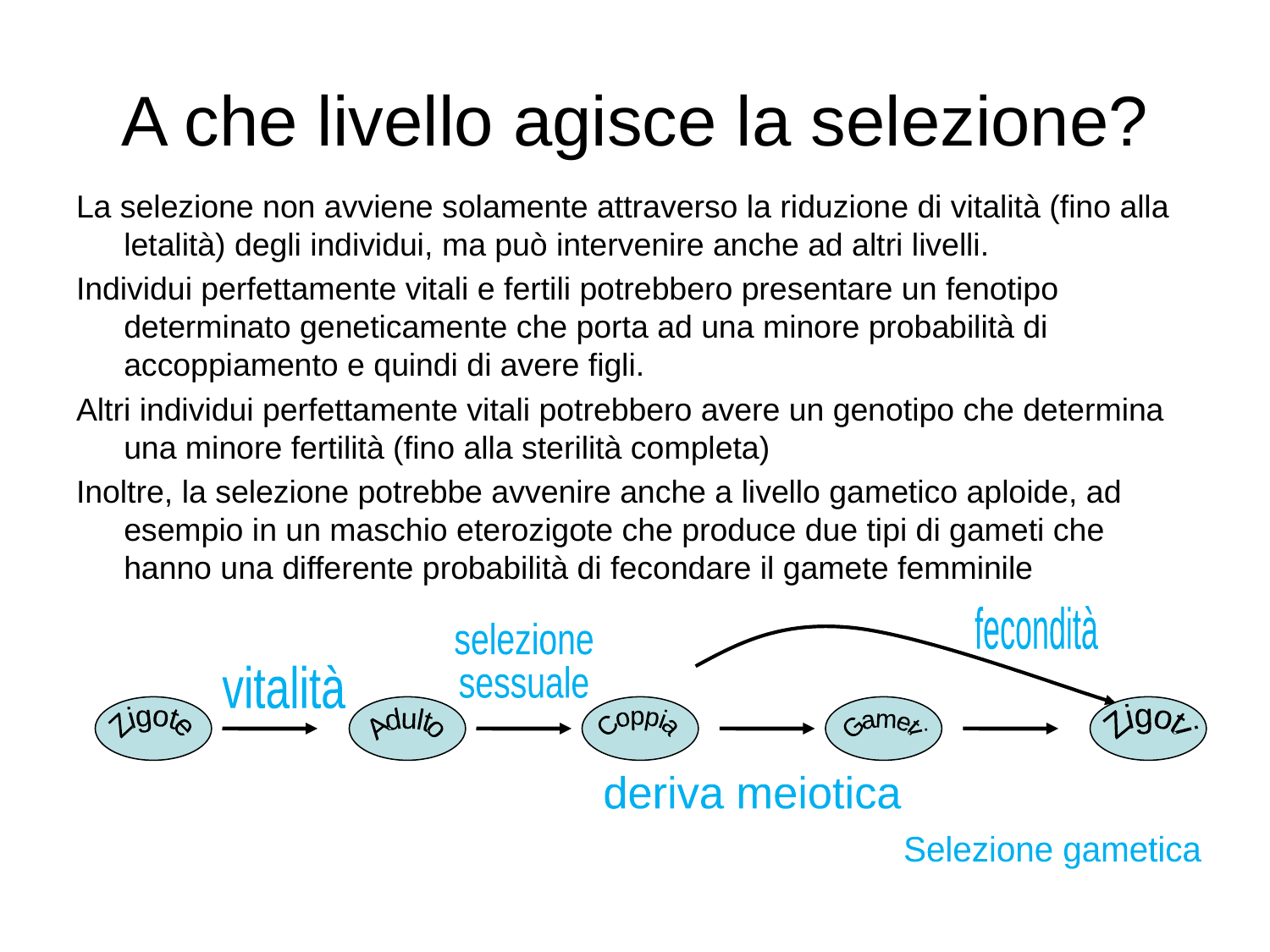

# A che livello agisce la selezione?
La selezione non avviene solamente attraverso la riduzione di vitalità (fino alla letalità) degli individui, ma può intervenire anche ad altri livelli.
Individui perfettamente vitali e fertili potrebbero presentare un fenotipo determinato geneticamente che porta ad una minore probabilità di accoppiamento e quindi di avere figli.
Altri individui perfettamente vitali potrebbero avere un genotipo che determina una minore fertilità (fino alla sterilità completa)
Inoltre, la selezione potrebbe avvenire anche a livello gametico aploide, ad esempio in un maschio eterozigote che produce due tipi di gameti che hanno una differente probabilità di fecondare il gamete femminile

fecondità
selezione
sessuale

vitalità

Zigote
Adulto
Coppia
Gameti
Zigoti

deriva meiotica
Selezione gametica